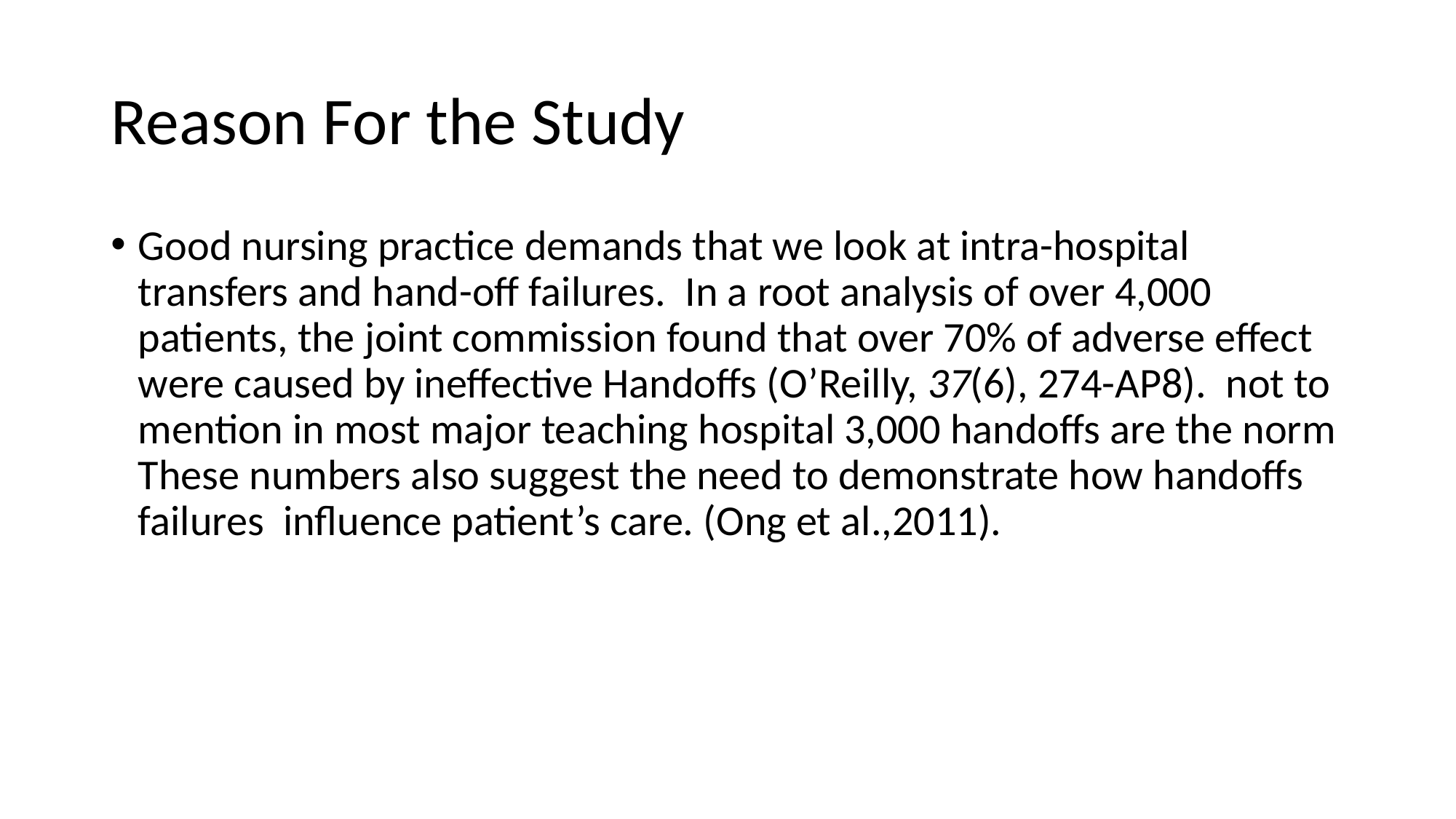

# Reason For the Study
Good nursing practice demands that we look at intra-hospital transfers and hand-off failures.  In a root analysis of over 4,000 patients, the joint commission found that over 70% of adverse effect were caused by ineffective Handoffs (O’Reilly, 37(6), 274-AP8).  not to mention in most major teaching hospital 3,000 handoffs are the norm These numbers also suggest the need to demonstrate how handoffs failures  influence patient’s care. (Ong et al.,2011).